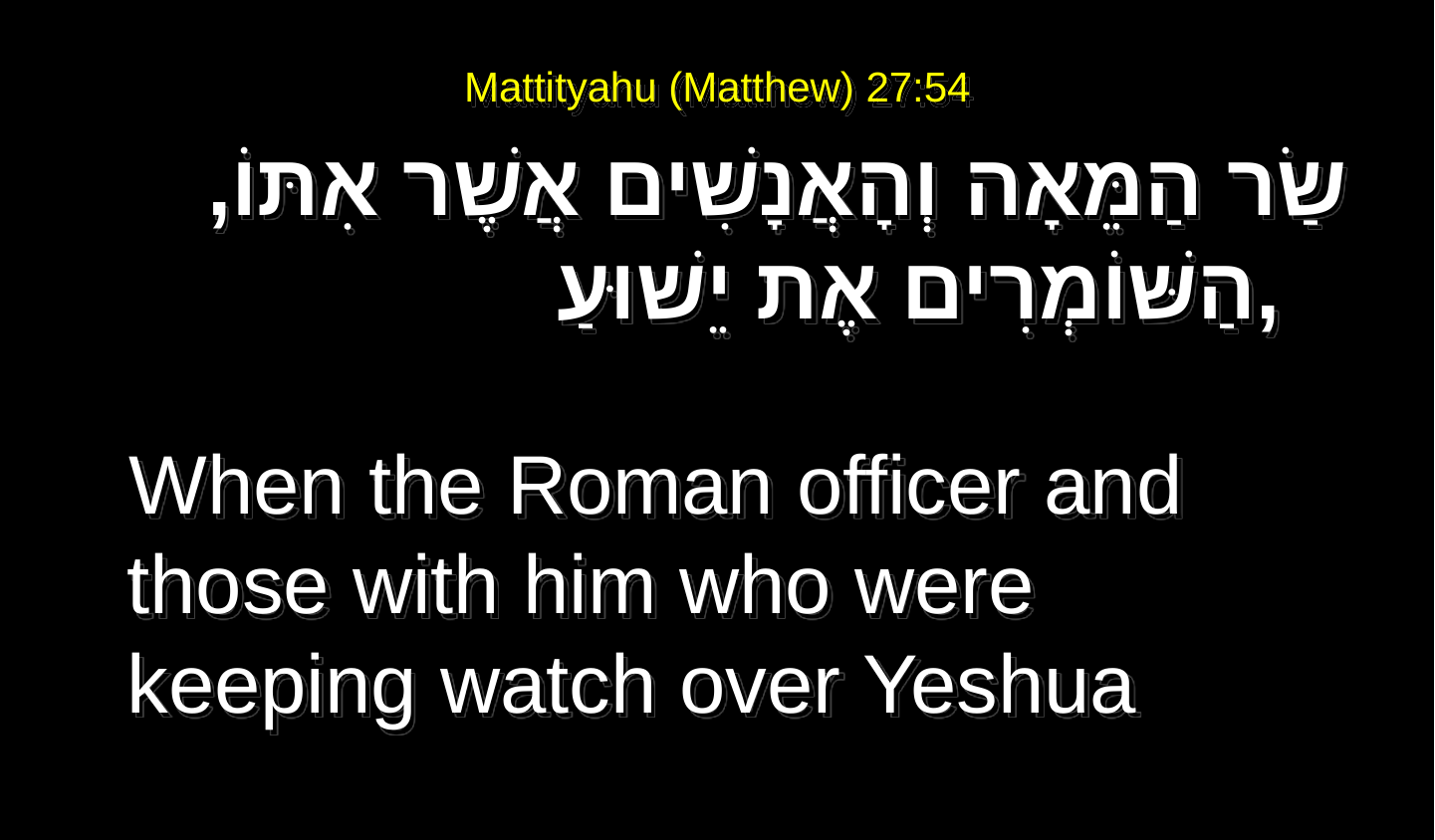

# Mattityahu (Matthew) 27:54
‏שַׂר הַמֵּאָה וְהָאֲנָשִׁים אֲשֶׁר אִתּוֹ, הַשּׁוֹמְרִים אֶת יֵשׁוּעַ,

    When the Roman officer and those with him who were keeping watch over Yeshua